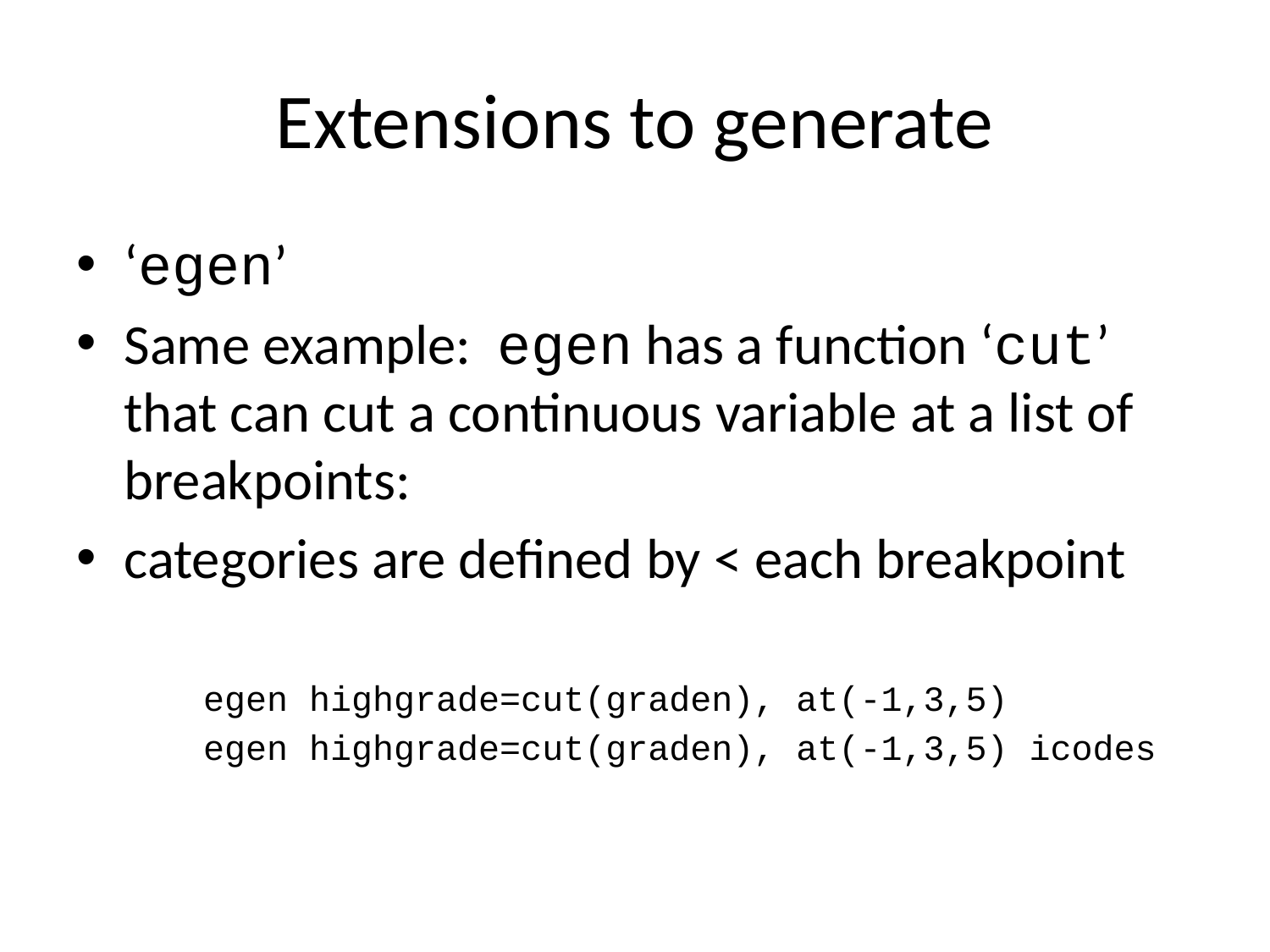

# Extensions to generate
‘egen’
Same example:  egen has a function ‘cut’ that can cut a continuous variable at a list of breakpoints:
categories are defined by < each breakpoint

	egen highgrade=cut(graden), at(-1,3,5)
	egen highgrade=cut(graden), at(-1,3,5) icodes